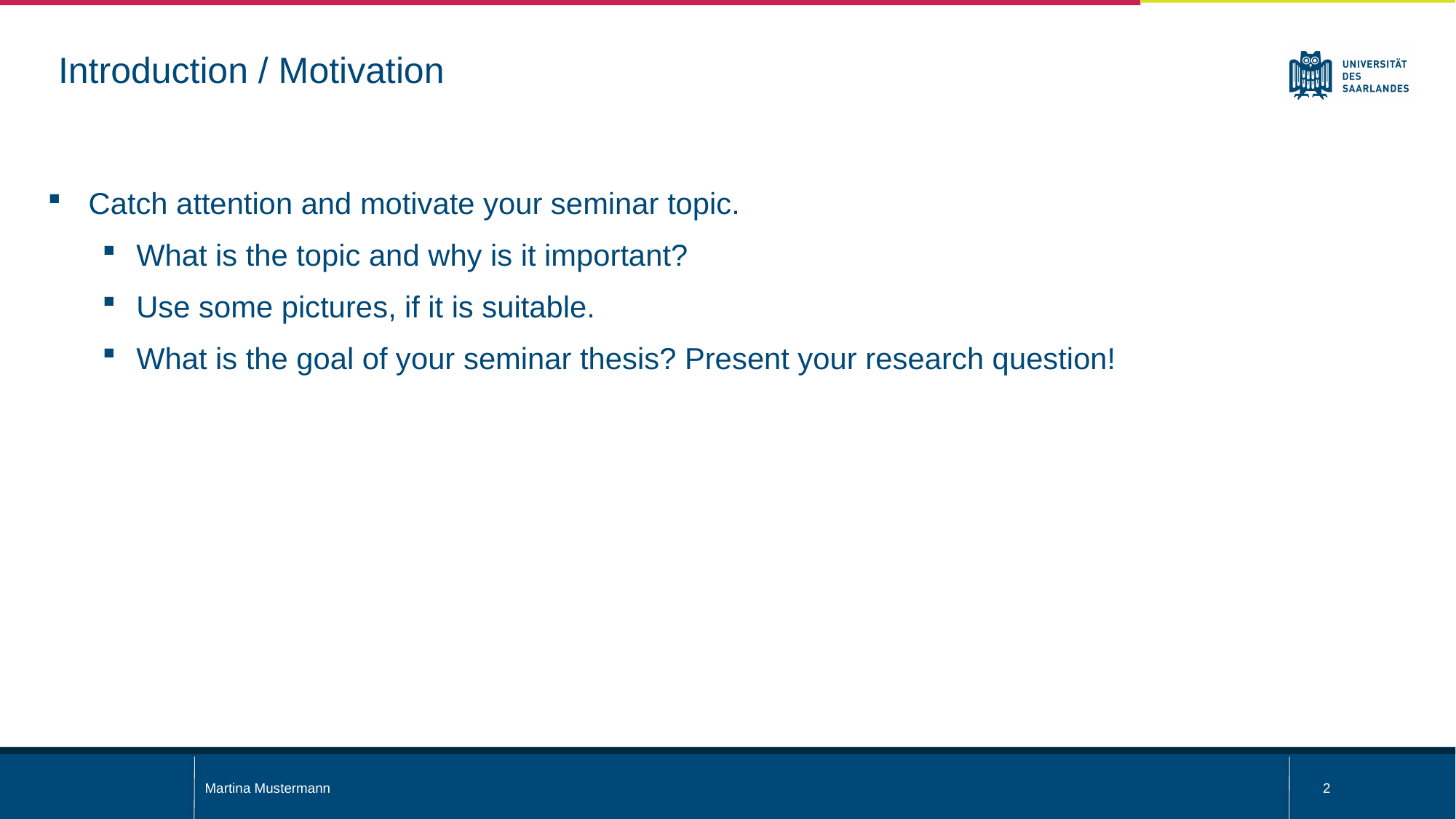

Introduction / Motivation
Catch attention and motivate your seminar topic.
What is the topic and why is it important?
Use some pictures, if it is suitable.
What is the goal of your seminar thesis? Present your research question!

Martina Mustermann
2